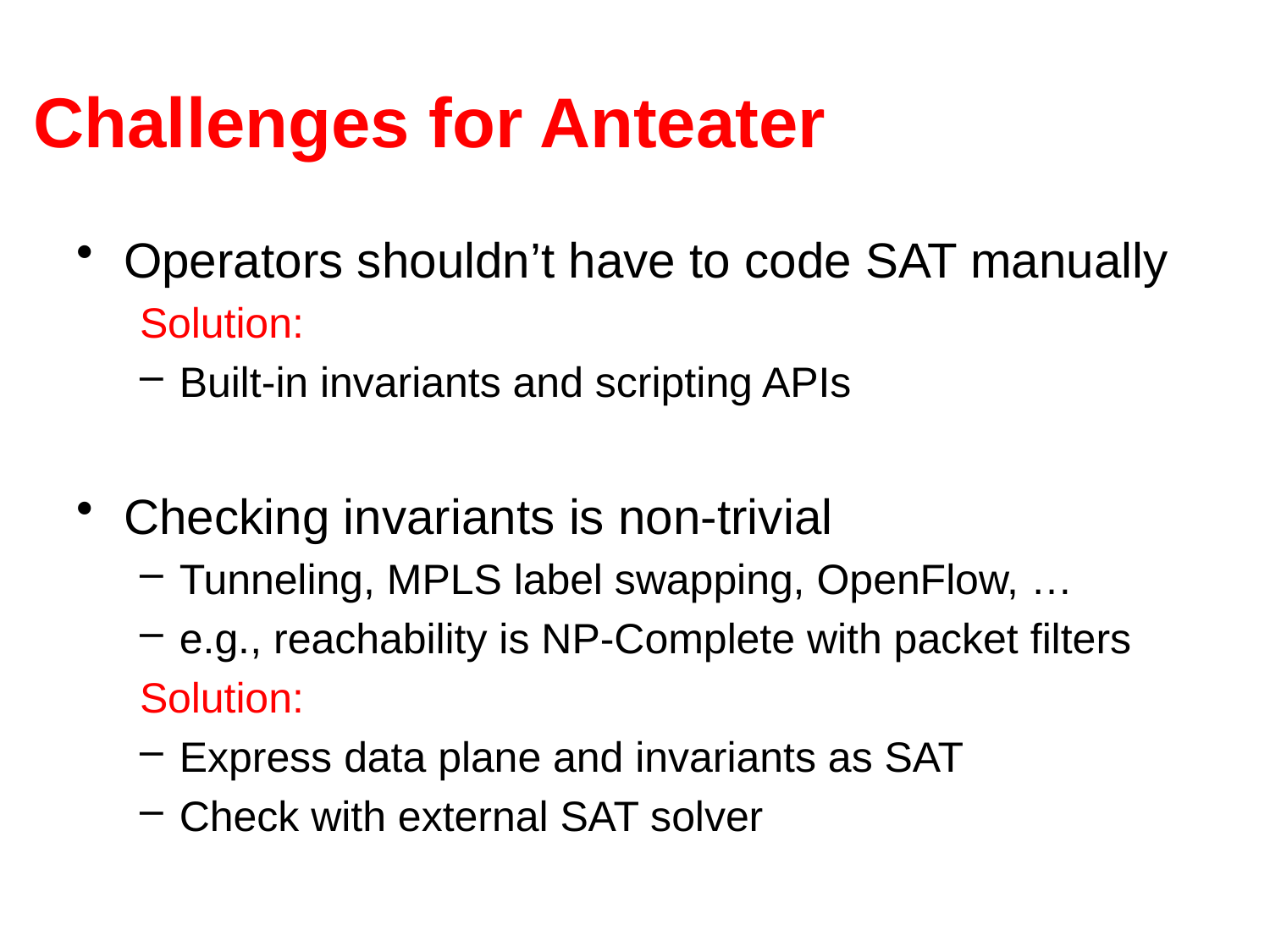

# Challenges for Anteater
Operators shouldn’t have to code SAT manually
Solution:
Built-in invariants and scripting APIs

Checking invariants is non-trivial
Tunneling, MPLS label swapping, OpenFlow, …
e.g., reachability is NP-Complete with packet filters
Solution:
Express data plane and invariants as SAT
Check with external SAT solver